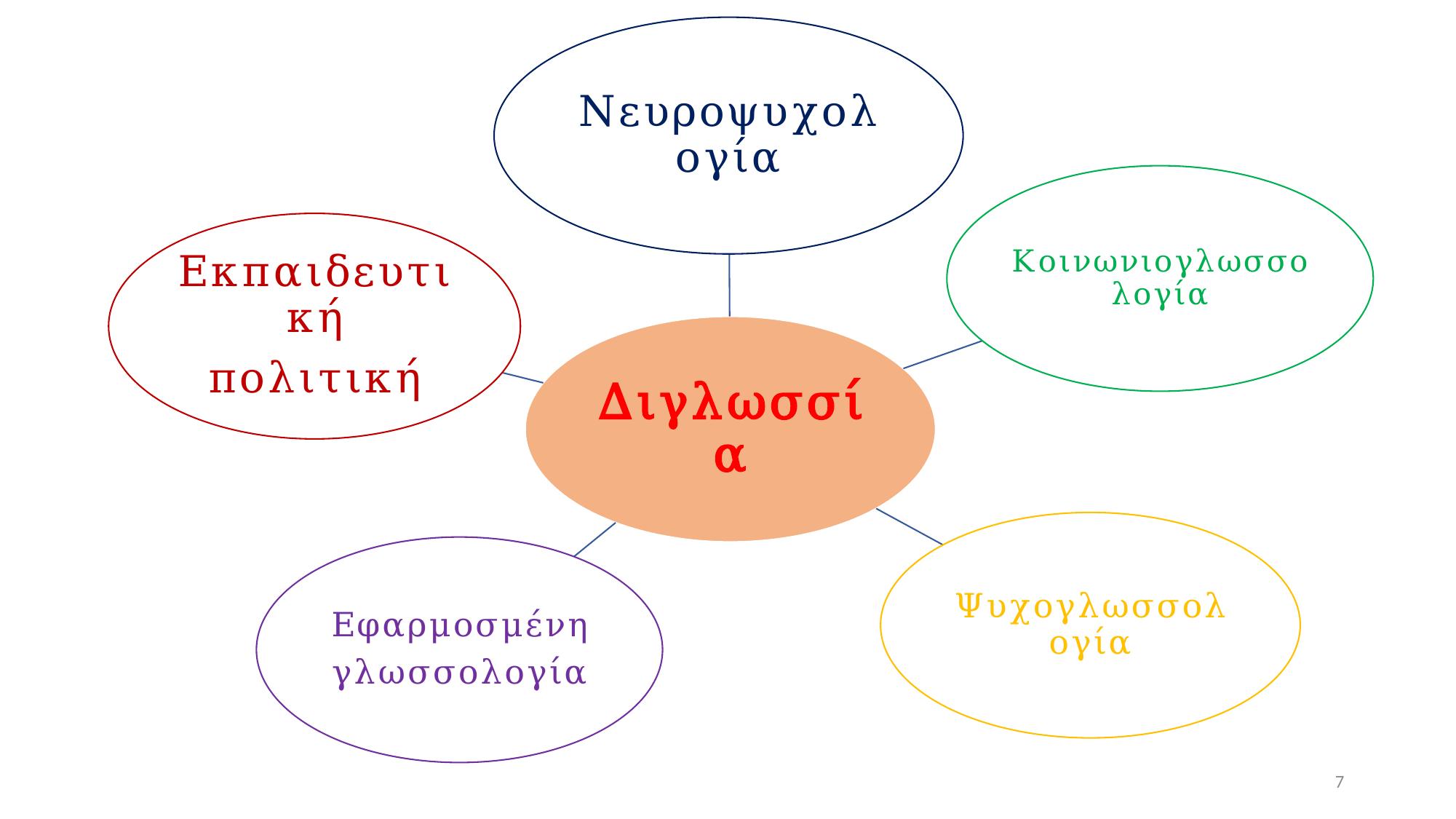

Διγλωσσία

Νευροψυχολογία

Κοινωνιογλωσσολογία

Ψυχογλωσσολογία

Εφαρμοσμένη
γλωσσολογία

Εκπαιδευτική
πολιτική
7